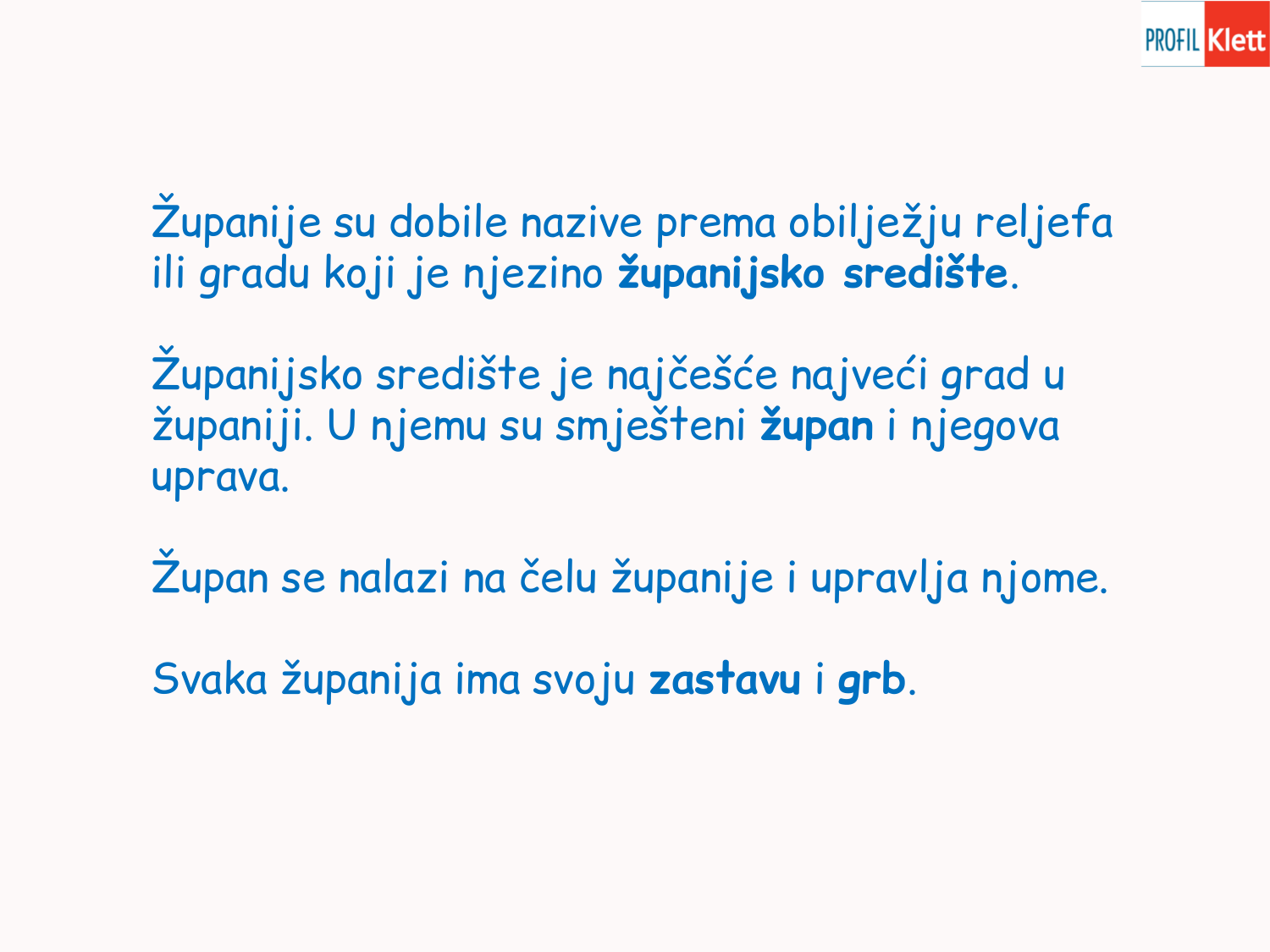

Županije su dobile nazive prema obilježju reljefa ili gradu koji je njezino županijsko središte.

Županijsko središte je najčešće najveći grad u županiji. U njemu su smješteni župan i njegova uprava.

Župan se nalazi na čelu županije i upravlja njome.

Svaka županija ima svoju zastavu i grb.